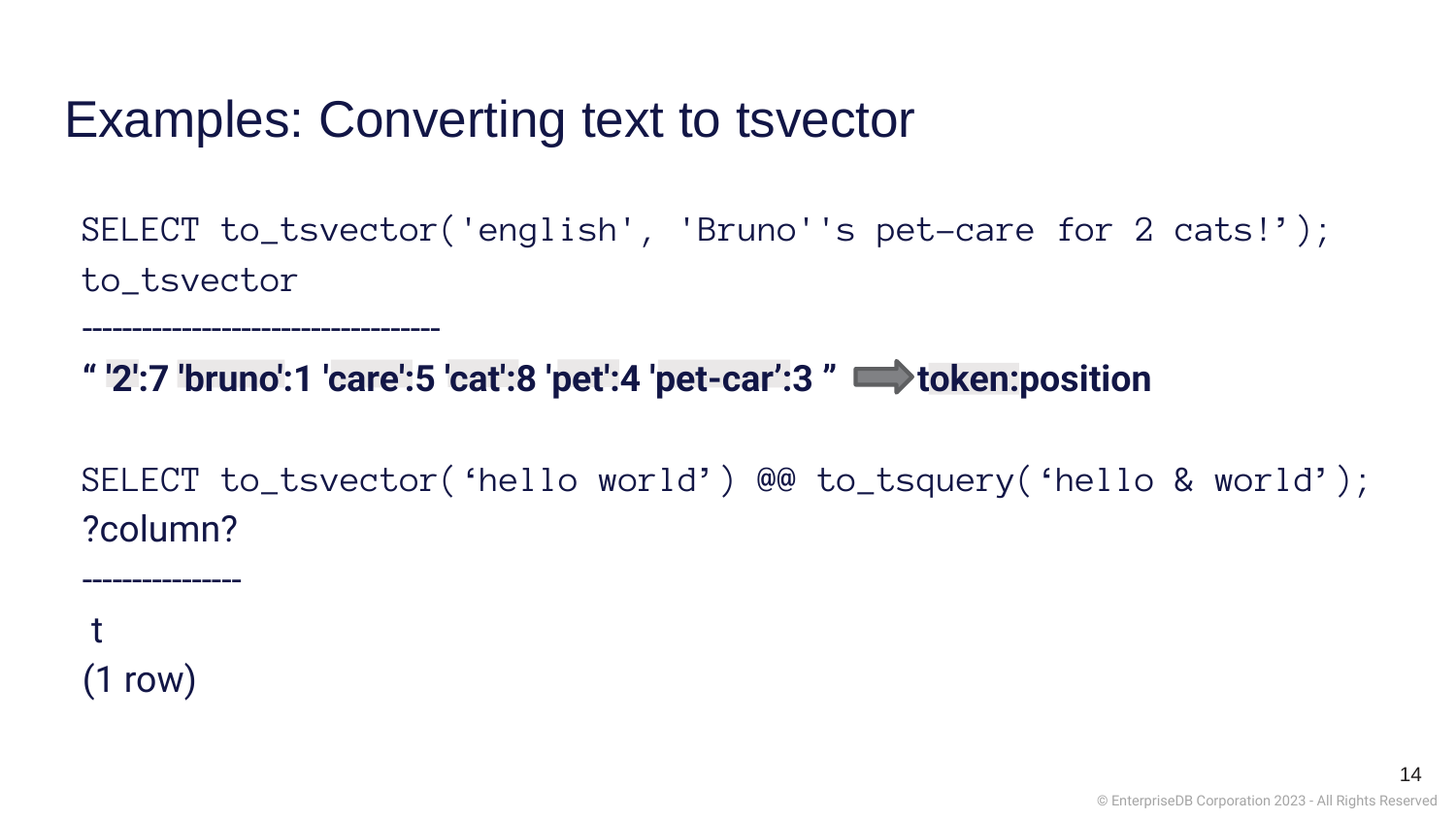

# Examples: Converting text to tsvector
SELECT to_tsvector('english', 'Bruno''s pet-care for 2 cats!’);
to_tsvector
------------------------------------
“ '2':7 'bruno':1 'care':5 'cat':8 'pet':4 'pet-car’:3 ”         token:position

SELECT to_tsvector(‘hello world’) @@ to_tsquery(‘hello & world’);
?column?
----------------
 t
(1 row)

14